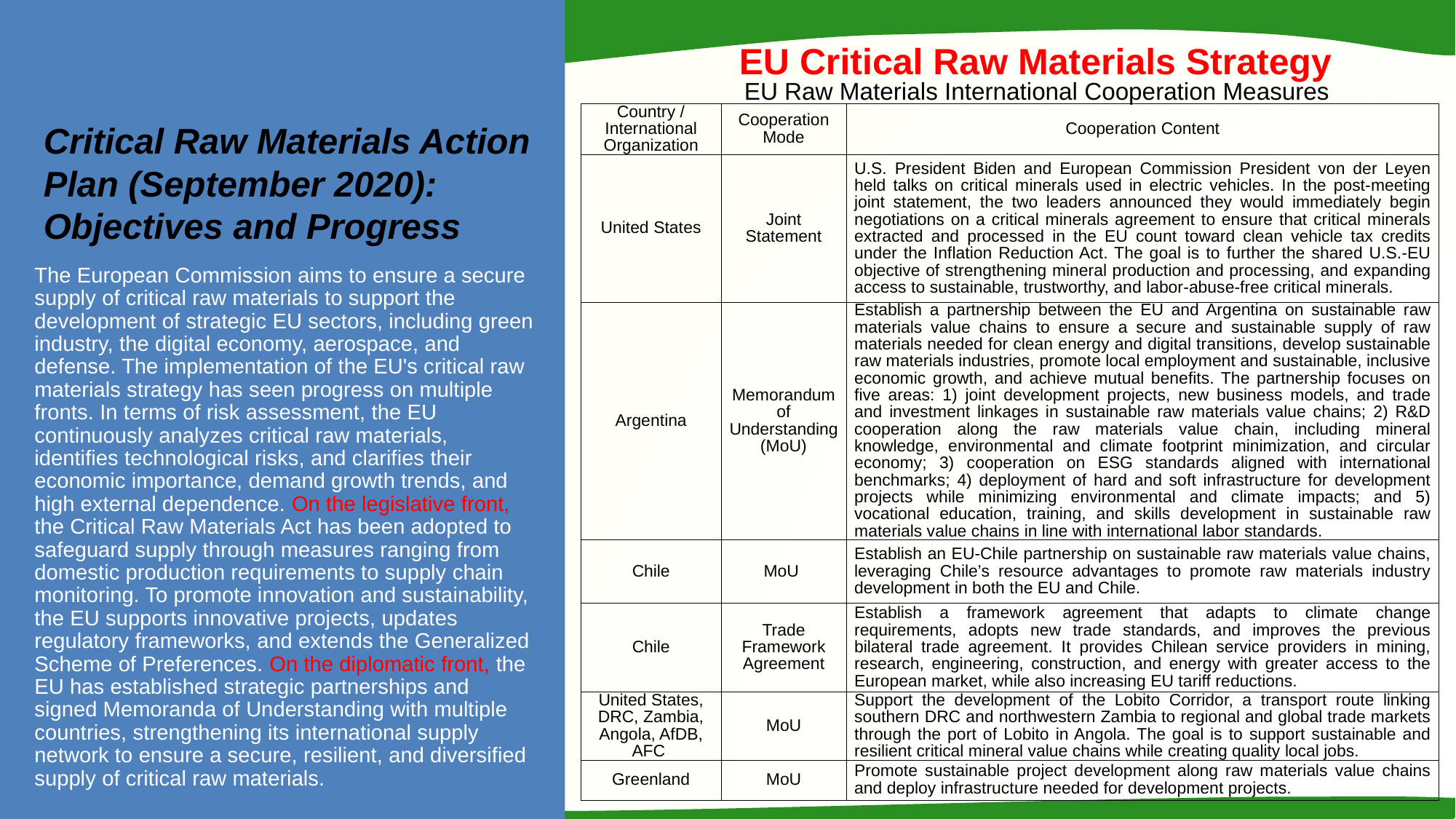

EU Critical Raw Materials Strategy
EU Raw Materials International Cooperation Measures
Critical Raw Materials Action Plan (September 2020): Objectives and Progress
| Country / International Organization | Cooperation Mode | Cooperation Content |
| --- | --- | --- |
| United States | Joint Statement | U.S. President Biden and European Commission President von der Leyen held talks on critical minerals used in electric vehicles. In the post-meeting joint statement, the two leaders announced they would immediately begin negotiations on a critical minerals agreement to ensure that critical minerals extracted and processed in the EU count toward clean vehicle tax credits under the Inflation Reduction Act. The goal is to further the shared U.S.-EU objective of strengthening mineral production and processing, and expanding access to sustainable, trustworthy, and labor-abuse-free critical minerals. |
| Argentina | Memorandum of Understanding (MoU) | Establish a partnership between the EU and Argentina on sustainable raw materials value chains to ensure a secure and sustainable supply of raw materials needed for clean energy and digital transitions, develop sustainable raw materials industries, promote local employment and sustainable, inclusive economic growth, and achieve mutual benefits. The partnership focuses on five areas: 1) joint development projects, new business models, and trade and investment linkages in sustainable raw materials value chains; 2) R&D cooperation along the raw materials value chain, including mineral knowledge, environmental and climate footprint minimization, and circular economy; 3) cooperation on ESG standards aligned with international benchmarks; 4) deployment of hard and soft infrastructure for development projects while minimizing environmental and climate impacts; and 5) vocational education, training, and skills development in sustainable raw materials value chains in line with international labor standards. |
| Chile | MoU | Establish an EU-Chile partnership on sustainable raw materials value chains, leveraging Chile’s resource advantages to promote raw materials industry development in both the EU and Chile. |
| Chile | Trade Framework Agreement | Establish a framework agreement that adapts to climate change requirements, adopts new trade standards, and improves the previous bilateral trade agreement. It provides Chilean service providers in mining, research, engineering, construction, and energy with greater access to the European market, while also increasing EU tariff reductions. |
| United States, DRC, Zambia, Angola, AfDB, AFC | MoU | Support the development of the Lobito Corridor, a transport route linking southern DRC and northwestern Zambia to regional and global trade markets through the port of Lobito in Angola. The goal is to support sustainable and resilient critical mineral value chains while creating quality local jobs. |
| Greenland | MoU | Promote sustainable project development along raw materials value chains and deploy infrastructure needed for development projects. |
The European Commission aims to ensure a secure supply of critical raw materials to support the development of strategic EU sectors, including green industry, the digital economy, aerospace, and defense. The implementation of the EU's critical raw materials strategy has seen progress on multiple fronts. In terms of risk assessment, the EU continuously analyzes critical raw materials, identifies technological risks, and clarifies their economic importance, demand growth trends, and high external dependence. On the legislative front, the Critical Raw Materials Act has been adopted to safeguard supply through measures ranging from domestic production requirements to supply chain monitoring. To promote innovation and sustainability, the EU supports innovative projects, updates regulatory frameworks, and extends the Generalized Scheme of Preferences. On the diplomatic front, the EU has established strategic partnerships and signed Memoranda of Understanding with multiple countries, strengthening its international supply network to ensure a secure, resilient, and diversified supply of critical raw materials.